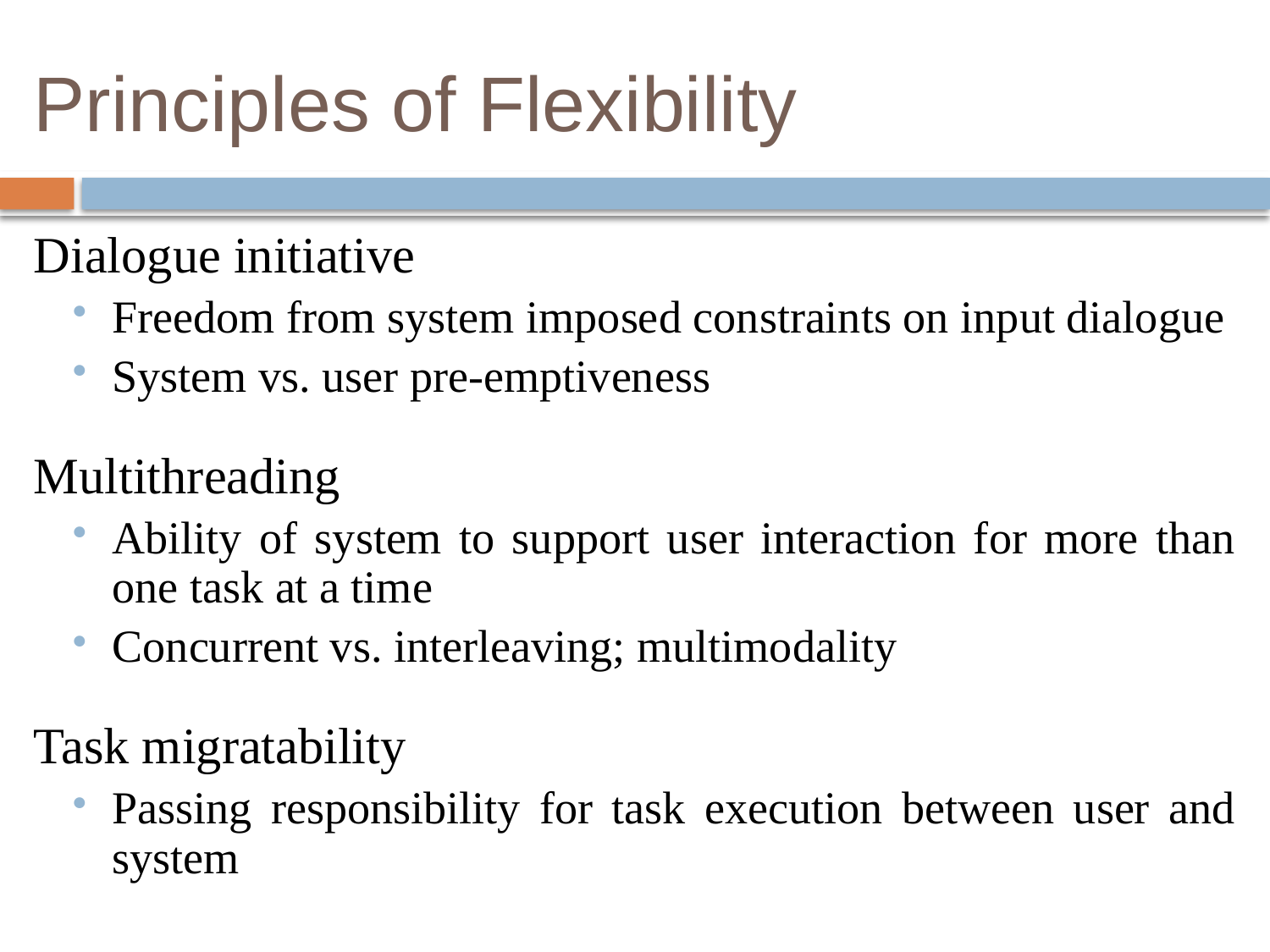

# Principles of Flexibility
Dialogue initiative
Freedom from system imposed constraints on input dialogue
System vs. user pre-emptiveness

Multithreading
Ability of system to support user interaction for more than one task at a time
Concurrent vs. interleaving; multimodality

Task migratability
Passing responsibility for task execution between user and system